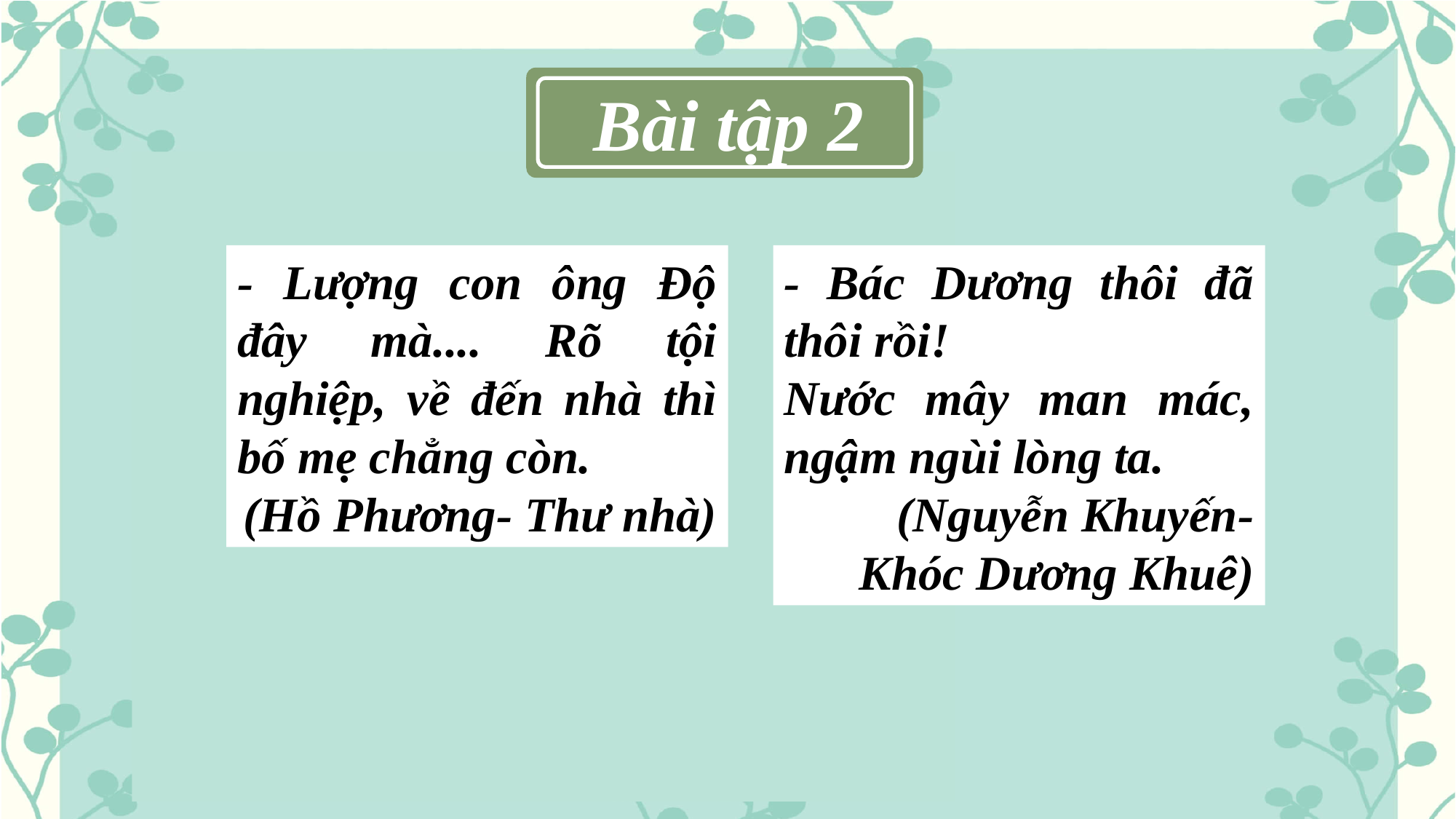

Bài tập 2
- Lượng con ông Độ đây mà.... Rõ tội nghiệp, về đến nhà thì bố mẹ chẳng còn.
(Hồ Phương- Thư nhà)
- Bác Dương thôi đã thôi rồi!
Nước mây man mác, ngậm ngùi lòng ta.
(Nguyễn Khuyến- Khóc Dương Khuê)